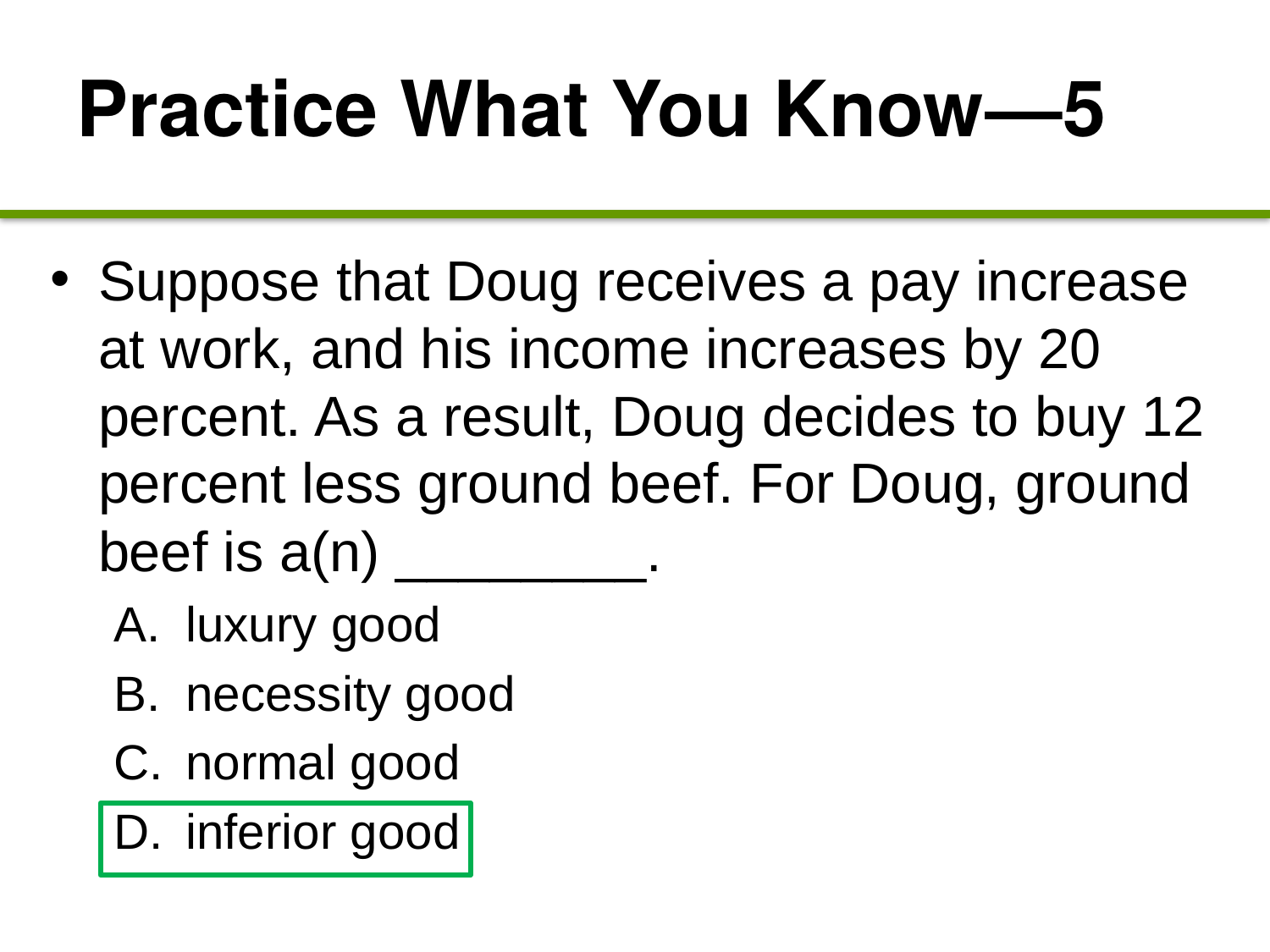

# Practice What You Know—5
Suppose that Doug receives a pay increase at work, and his income increases by 20 percent. As a result, Doug decides to buy 12 percent less ground beef. For Doug, ground beef is a(n) ________.
luxury good
necessity good
normal good
inferior good